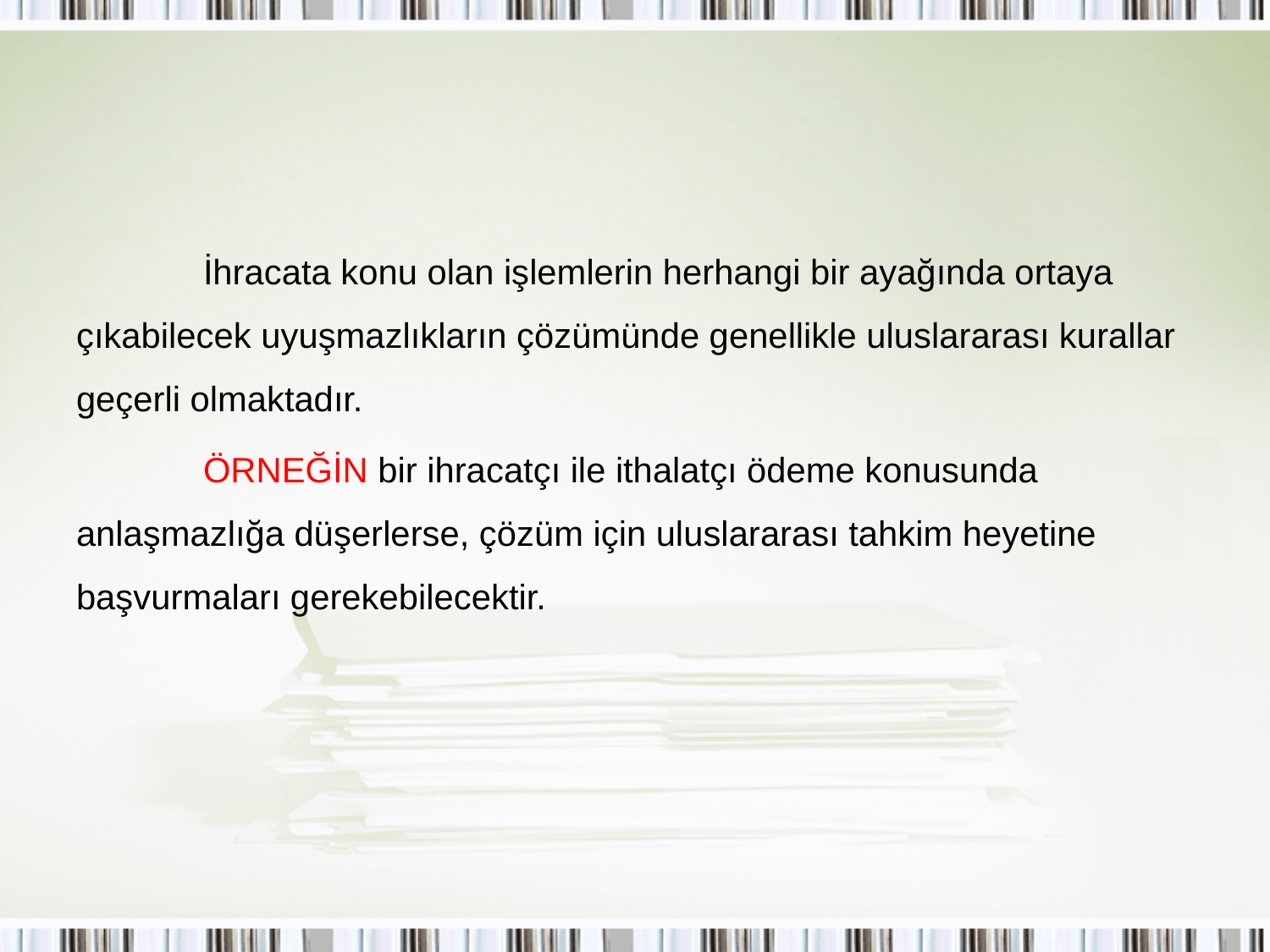

İhracata konu olan işlemlerin herhangi bir ayağında ortaya çıkabilecek uyuşmazlıkların çözümünde genellikle uluslararası kurallar geçerli olmaktadır.
	ÖRNEĞİN bir ihracatçı ile ithalatçı ödeme konusunda anlaşmazlığa düşerlerse, çözüm için uluslararası tahkim heyetine başvurmaları gerekebilecektir.